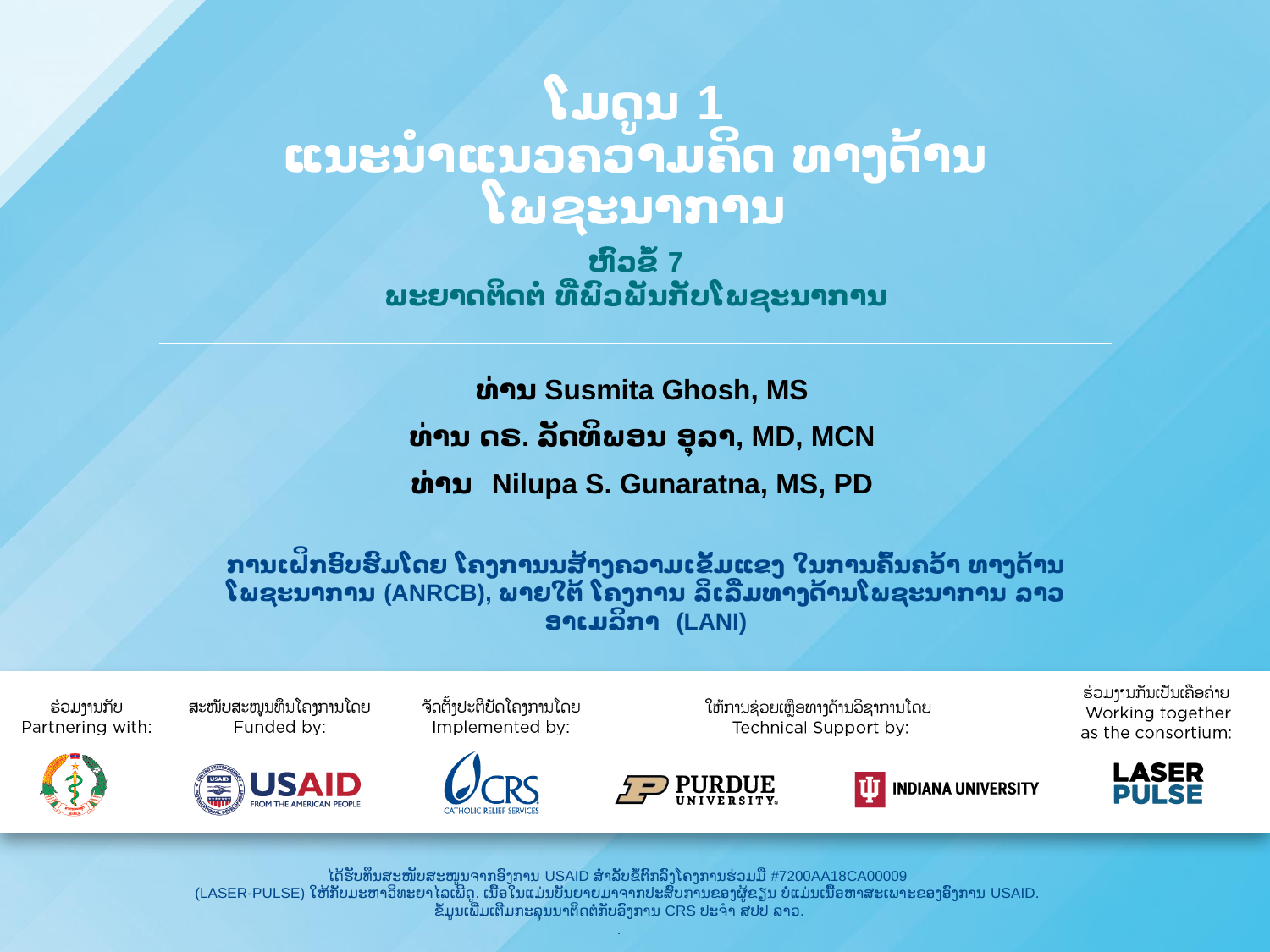

ໂມດູນ 1
ແນະນຳແນວຄວາມຄິດ ທາງດ້ານໂພຊະນາການ
ຫົວຂໍ້ 7
ພະຍາດຕິດຕໍ່ ທີ່ພົວພັນກັບໂພຊະນາການ

ທ່ານ Susmita Ghosh, MS
ທ່ານ ດຣ. ລັດທິພອນ ອຸລາ, MD, MCN
ທ່ານ  Nilupa S. Gunaratna, MS, PD

ການເຝິກອົບຮົມໂດຍ ໂຄງການນສ້າງຄວາມເຂັ້ມແຂງ ໃນການຄົ້ນຄວ້າ ທາງດ້ານໂພຊະນາການ (ANRCB), ພາຍໃຕ້ ໂຄງການ ລິເລີ່ມທາງດ້ານໂພຊະນາການ ລາວ ອາເມລິກາ  (LANI)
ໄດ້ຮັບທຶນສະໜັບສະໜູນຈາກອົງການ USAID ສຳລັບຂໍ້ຕົກລົງໂຄງການຮ່ວມມື #7200AA18CA00009
(LASER-PULSE) ໃຫ້ກັບມະຫາວິທະຍາໄລເພີດູ. ເນື້ອໃນແມ່ນບັນຍາຍມາຈາກປະສົບການຂອງຜູ້ຂຽນ ບໍ່ແມ່ນເນື້ອຫາສະເພາະຂອງອົງການ USAID.
ຂໍ້ມູນເພີ່ມເຕີມກະລຸນນາຕິດຕໍ່ກັບອົງການ CRS ປະຈຳ ສປປ ລາວ.
.